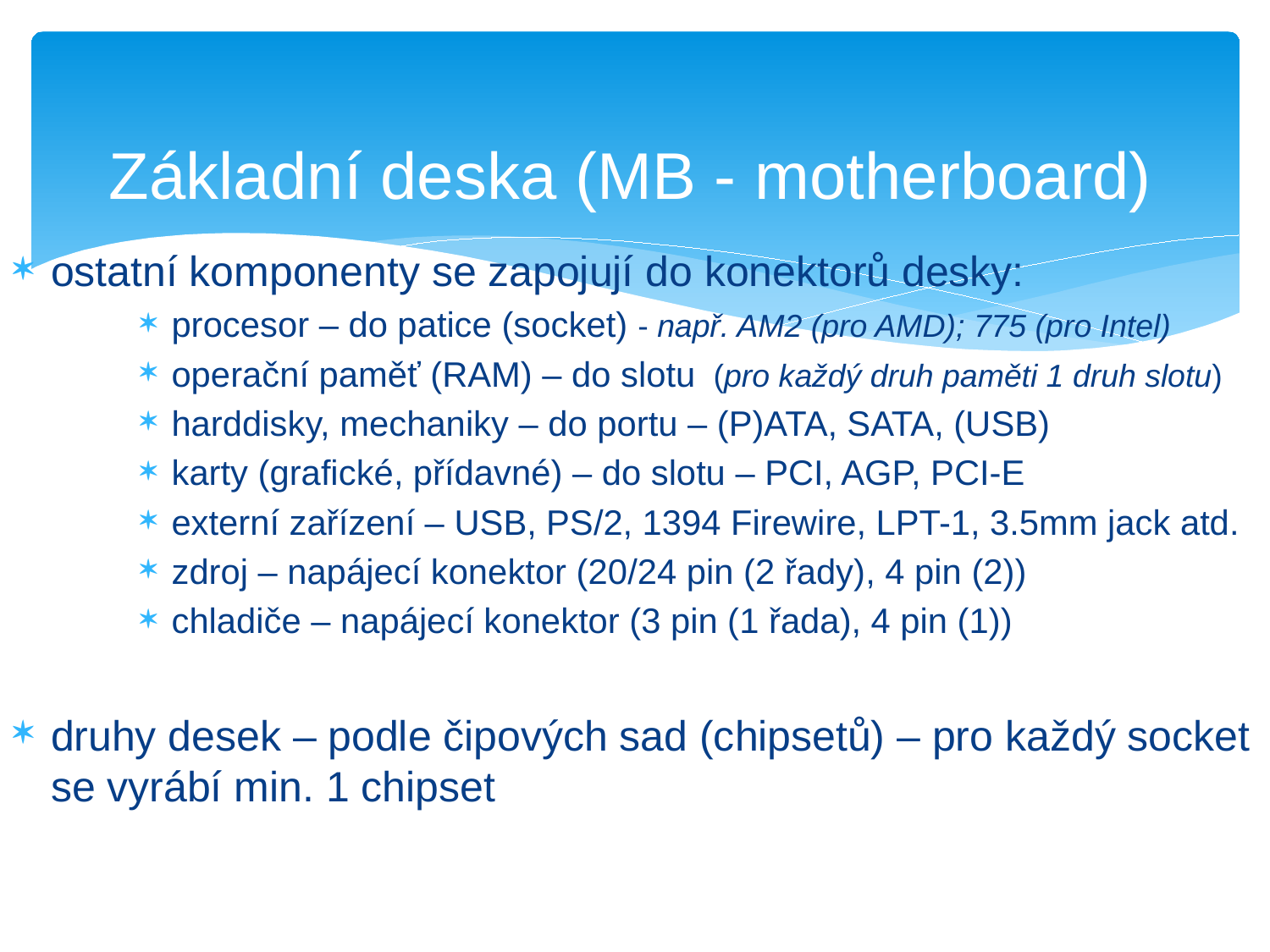

# Základní deska (MB - motherboard)
ostatní komponenty se zapojují do konektorů desky:
procesor – do patice (socket) - např. AM2 (pro AMD); 775 (pro Intel)
operační paměť (RAM) – do slotu  (pro každý druh paměti 1 druh slotu)
harddisky, mechaniky – do portu – (P)ATA, SATA, (USB)
karty (grafické, přídavné) – do slotu – PCI, AGP, PCI-E
externí zařízení – USB, PS/2, 1394 Firewire, LPT-1, 3.5mm jack atd.
zdroj – napájecí konektor (20/24 pin (2 řady), 4 pin (2))
chladiče – napájecí konektor (3 pin (1 řada), 4 pin (1))

druhy desek – podle čipových sad (chipsetů) – pro každý socket se vyrábí min. 1 chipset